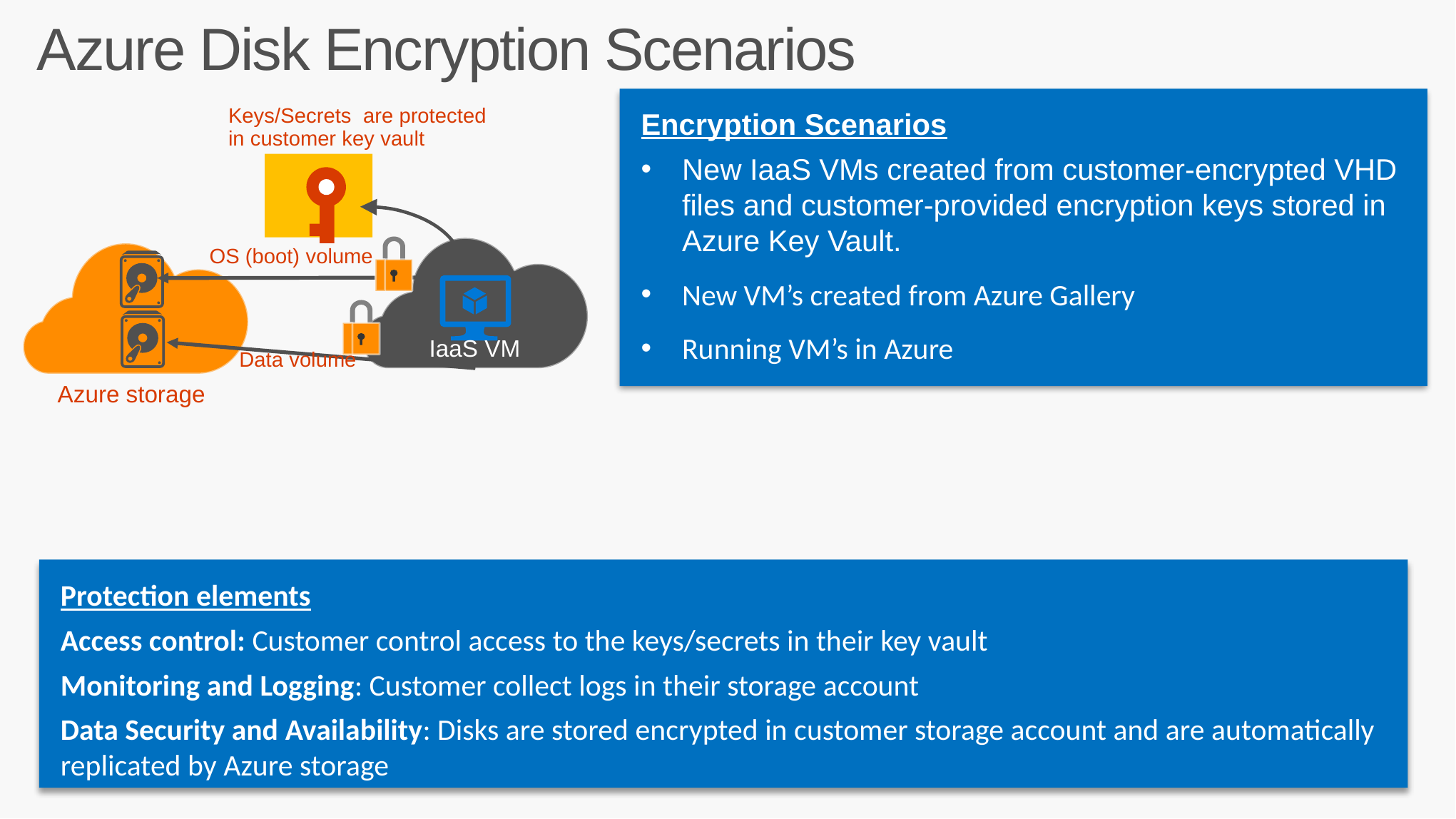

Azure Disk Encryption Scenarios
Keys/Secrets  are protected in customer key vault
Encryption Scenarios
New IaaS VMs created from customer-encrypted VHD files and customer-provided encryption keys stored in Azure Key Vault.
New VM’s created from Azure Gallery
Running VM’s in Azure

OS (boot) volume

IaaS VM
Data volume
Azure storage
Protection elements
Access control: Customer control access to the keys/secrets in their key vault
Monitoring and Logging: Customer collect logs in their storage account
Data Security and Availability: Disks are stored encrypted in customer storage account and are automatically replicated by Azure storage